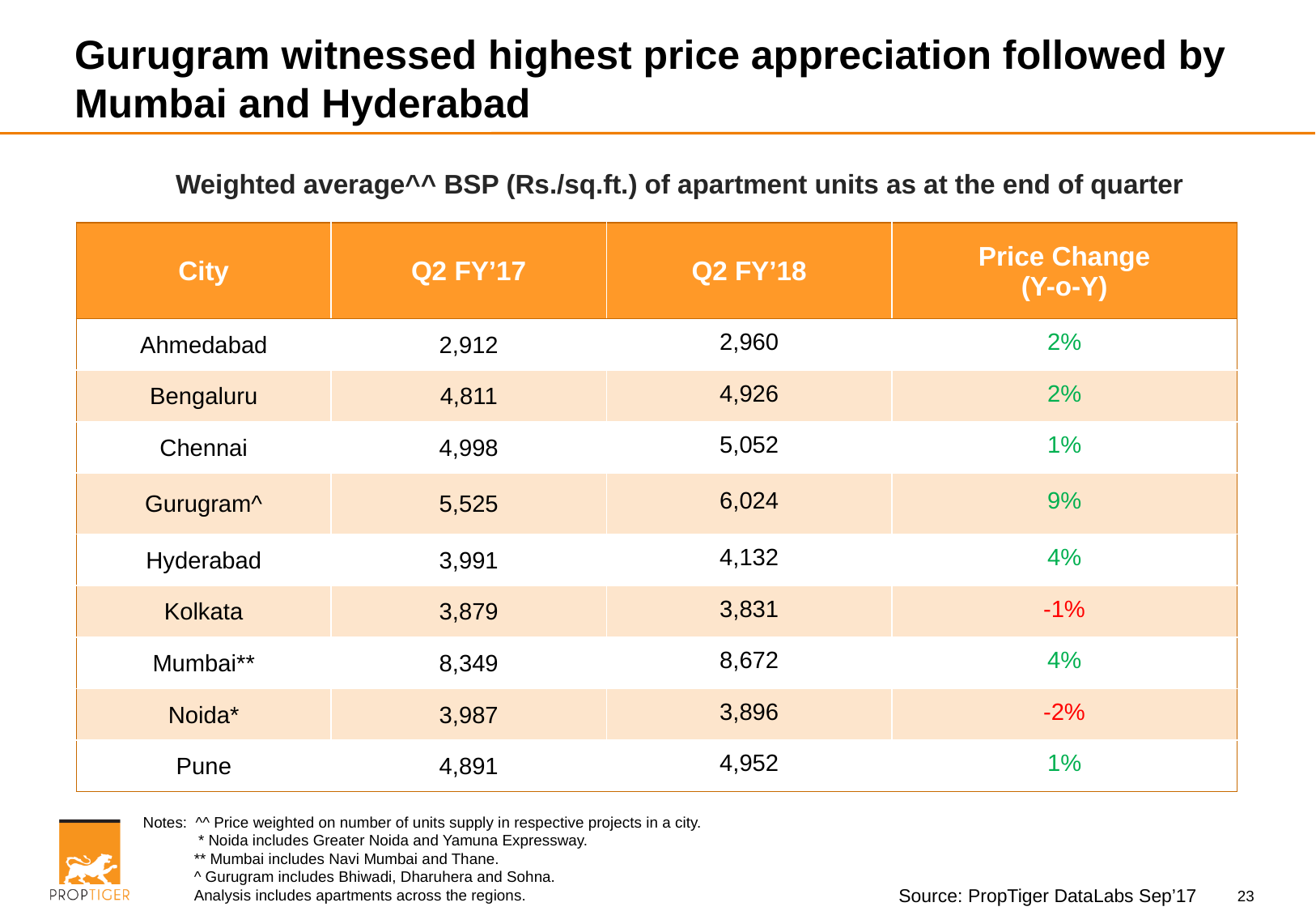

Gurugram witnessed highest price appreciation followed by Mumbai and Hyderabad
Weighted average^^ BSP (Rs./sq.ft.) of apartment units as at the end of quarter
| City | Q2 FY’17 | Q2 FY’18 | Price Change (Y-o-Y) |
| --- | --- | --- | --- |
| Ahmedabad | 2,912 | 2,960 | 2% |
| Bengaluru | 4,811 | 4,926 | 2% |
| Chennai | 4,998 | 5,052 | 1% |
| Gurugram^ | 5,525 | 6,024 | 9% |
| Hyderabad | 3,991 | 4,132 | 4% |
| Kolkata | 3,879 | 3,831 | -1% |
| Mumbai\*\* | 8,349 | 8,672 | 4% |
| Noida\* | 3,987 | 3,896 | -2% |
| Pune | 4,891 | 4,952 | 1% |
Notes:  ^^ Price weighted on number of units supply in respective projects in a city.
             * Noida includes Greater Noida and Yamuna Expressway.
            ** Mumbai includes Navi Mumbai and Thane.
            ^ Gurugram includes Bhiwadi, Dharuhera and Sohna.
            Analysis includes apartments across the regions.